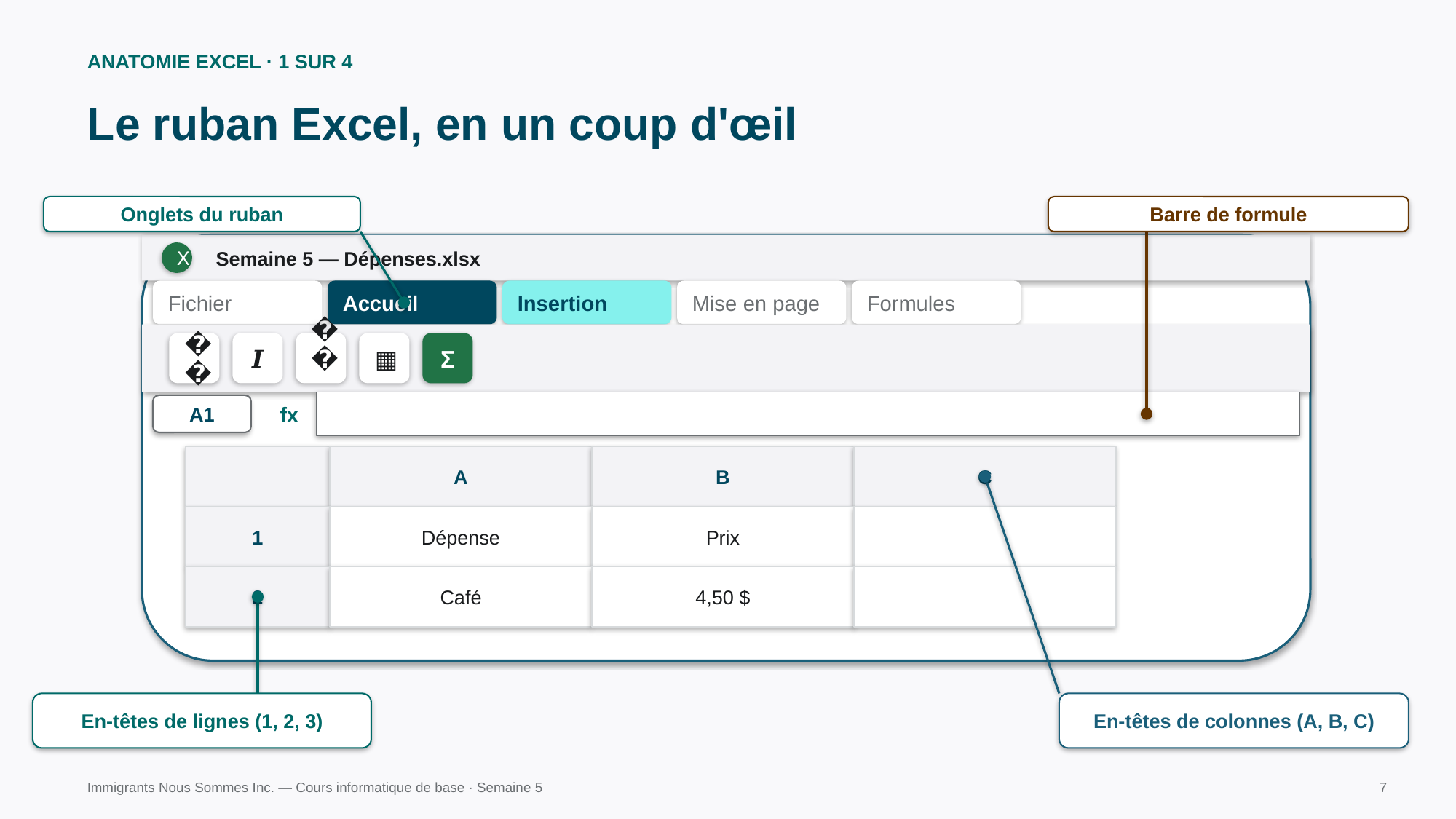

ANATOMIE EXCEL · 1 SUR 4
Le ruban Excel, en un coup d'œil
Onglets du ruban
Barre de formule

Semaine 5 — Dépenses.xlsx
X
Fichier
Accueil
Insertion
Mise en page
Formules

𝐁
𝑰
🖌️
▦
Σ
fx

A1

A
B
C

1
Dépense
Prix

2
Café
4,50 $

En-têtes de lignes (1, 2, 3)
En-têtes de colonnes (A, B, C)
Immigrants Nous Sommes Inc. — Cours informatique de base · Semaine 5
7